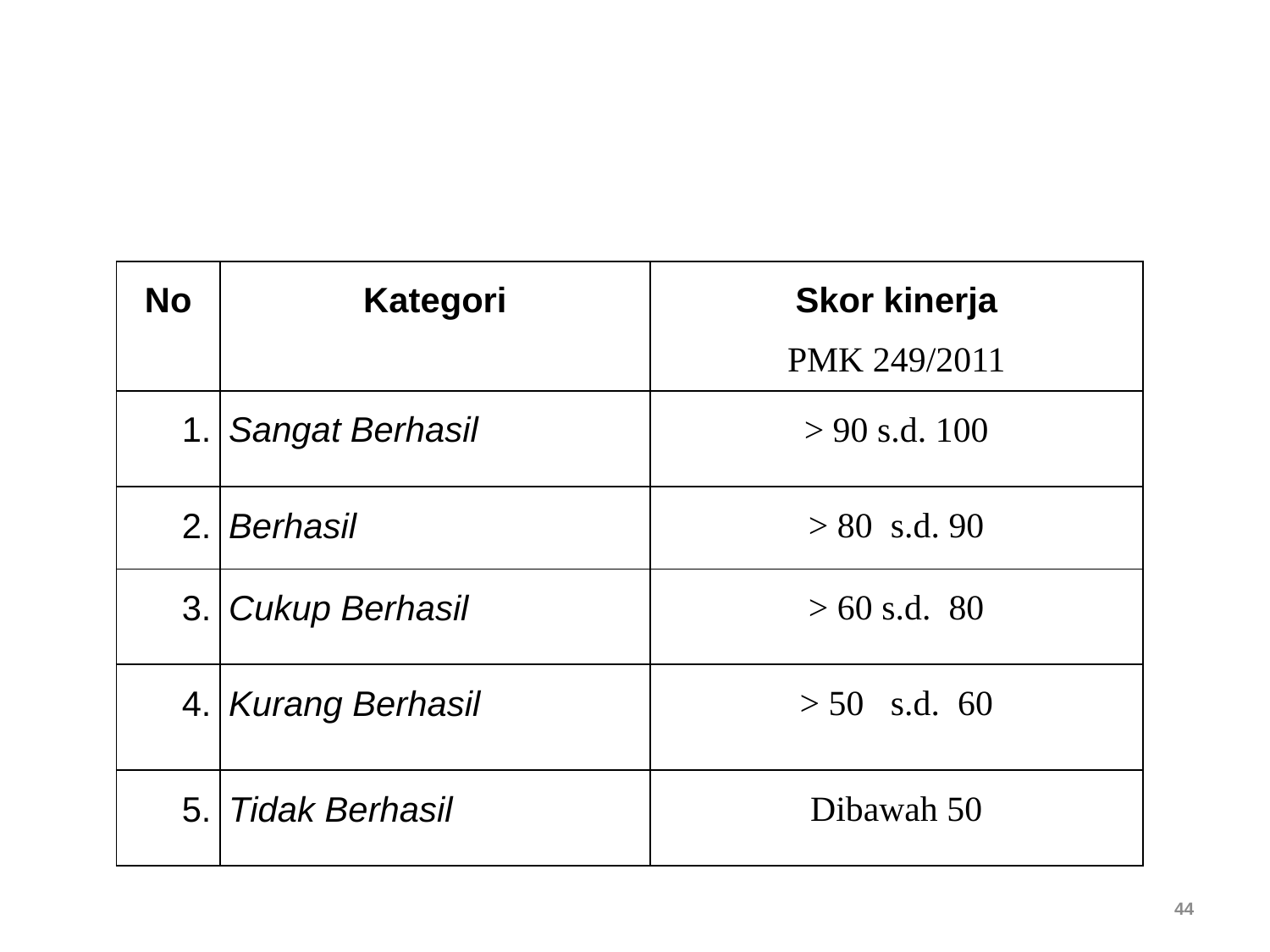

Penilaian Skor Kinerja

| No | Kategori | Skor kinerja PMK 249/2011 |
| --- | --- | --- |
| 1. | Sangat Berhasil | > 90 s.d. 100 |
| 2. | Berhasil | > 80 s.d. 90 |
| 3. | Cukup Berhasil | > 60 s.d. 80 |
| 4. | Kurang Berhasil | > 50 s.d. 60 |
| 5. | Tidak Berhasil | Dibawah 50 |
44